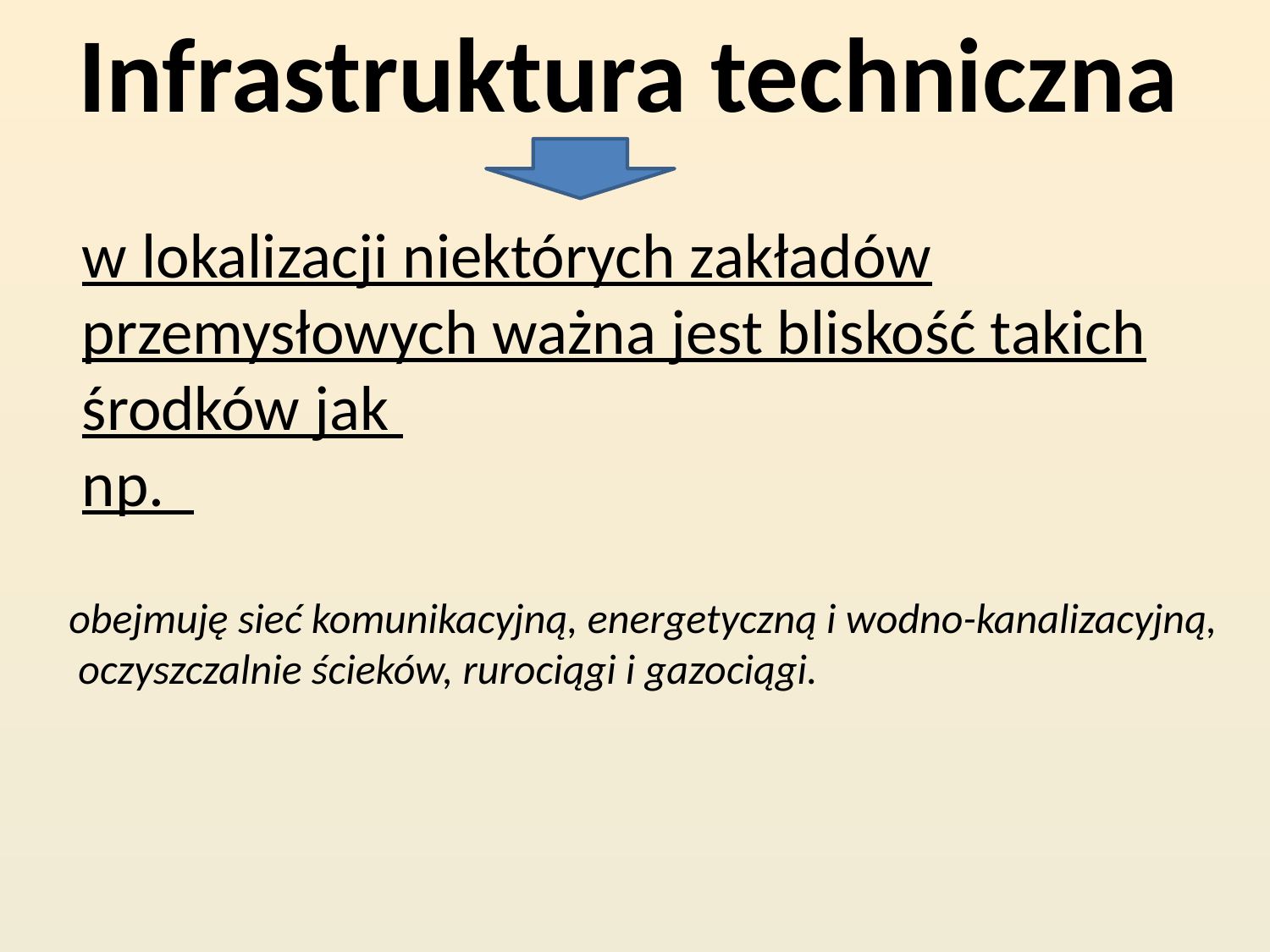

Infrastruktura techniczna

w lokalizacji niektórych zakładów przemysłowych ważna jest bliskość takich środków jak
np.
obejmuję sieć komunikacyjną, energetyczną i wodno-kanalizacyjną,
 oczyszczalnie ścieków, rurociągi i gazociągi.